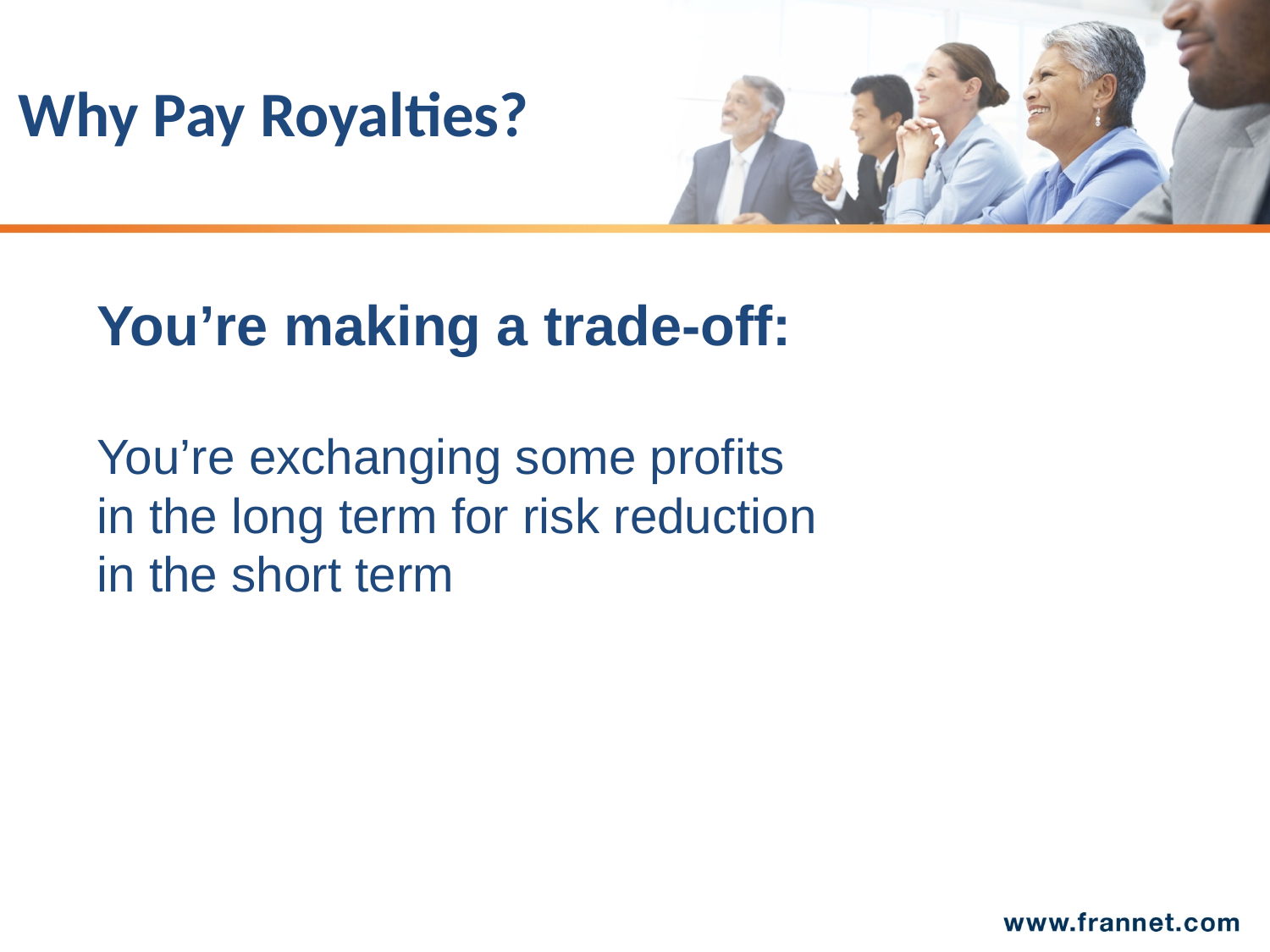

# Why Pay Royalties?
You’re making a trade-off:

You’re exchanging some profits
in the long term for risk reduction in the short term